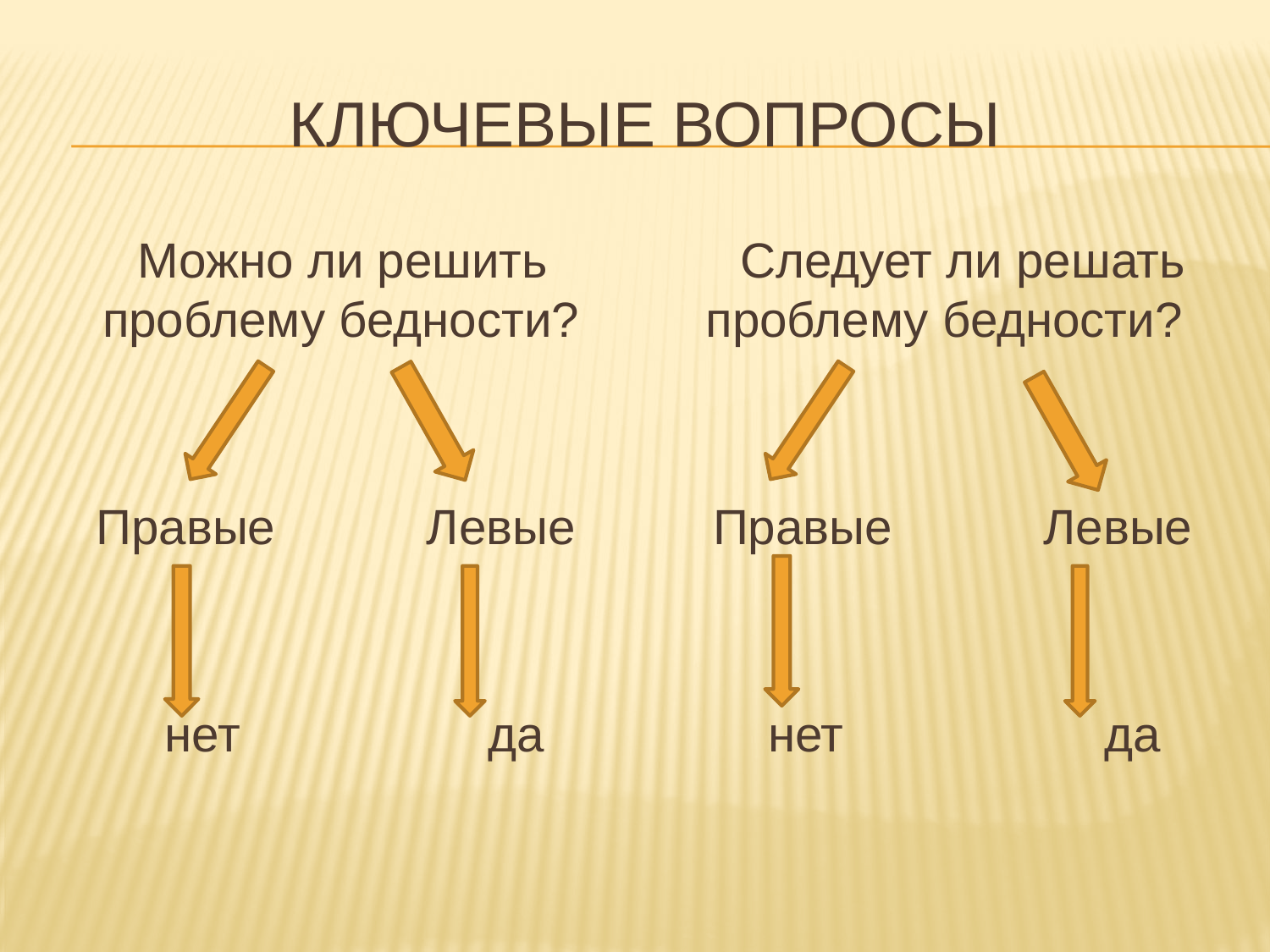

# Ключевые вопросы
      Можно ли решить проблему бедности?

   Правые           Левые

        нет                  да

      Следует ли решать проблему бедности?

    Правые           Левые

        нет                   да